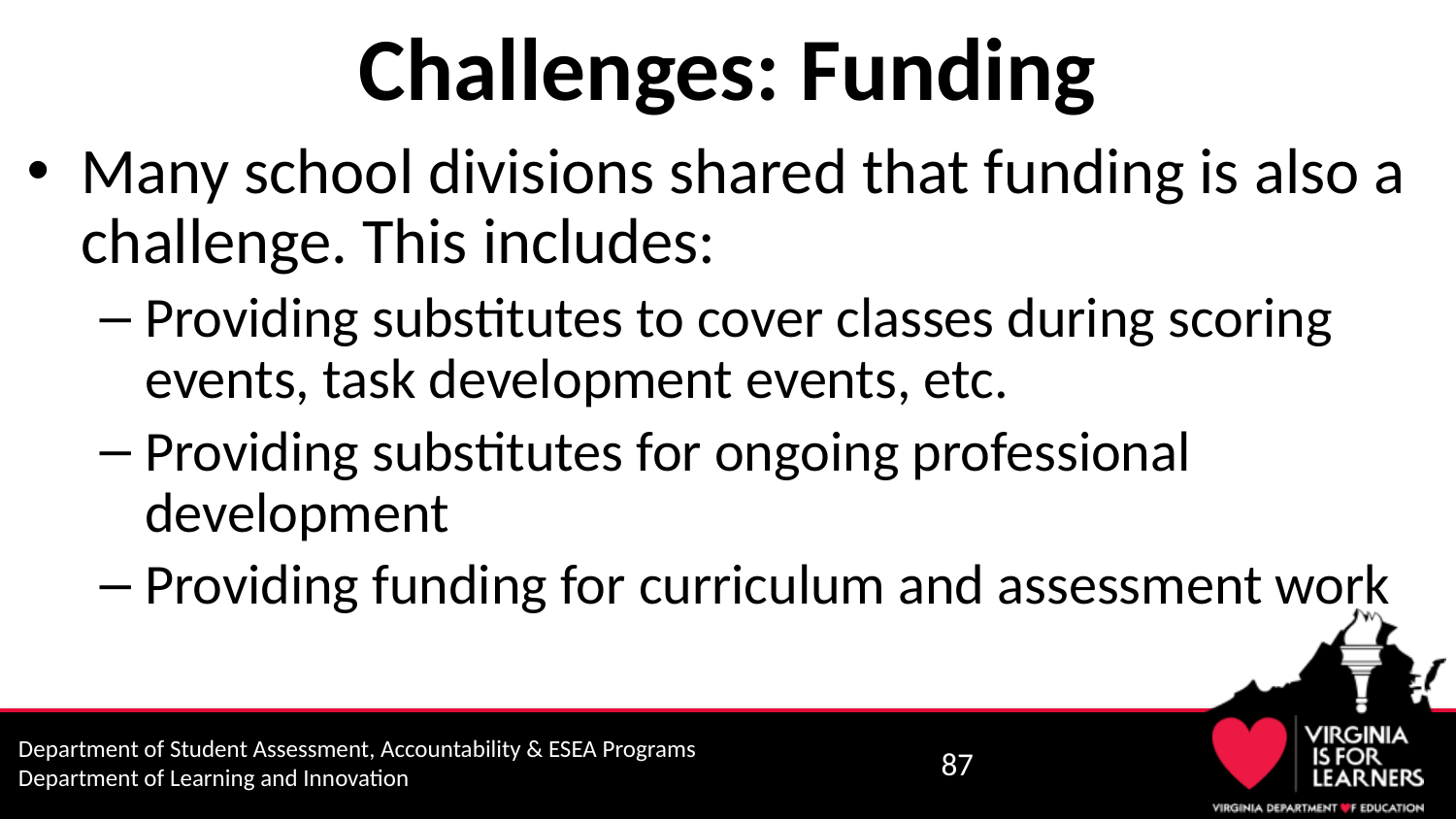

# Challenges: Funding
Many school divisions shared that funding is also a  challenge. This includes:
Providing substitutes to cover classes during scoring events, task development events, etc.
Providing substitutes for ongoing professional development
Providing funding for curriculum and assessment work